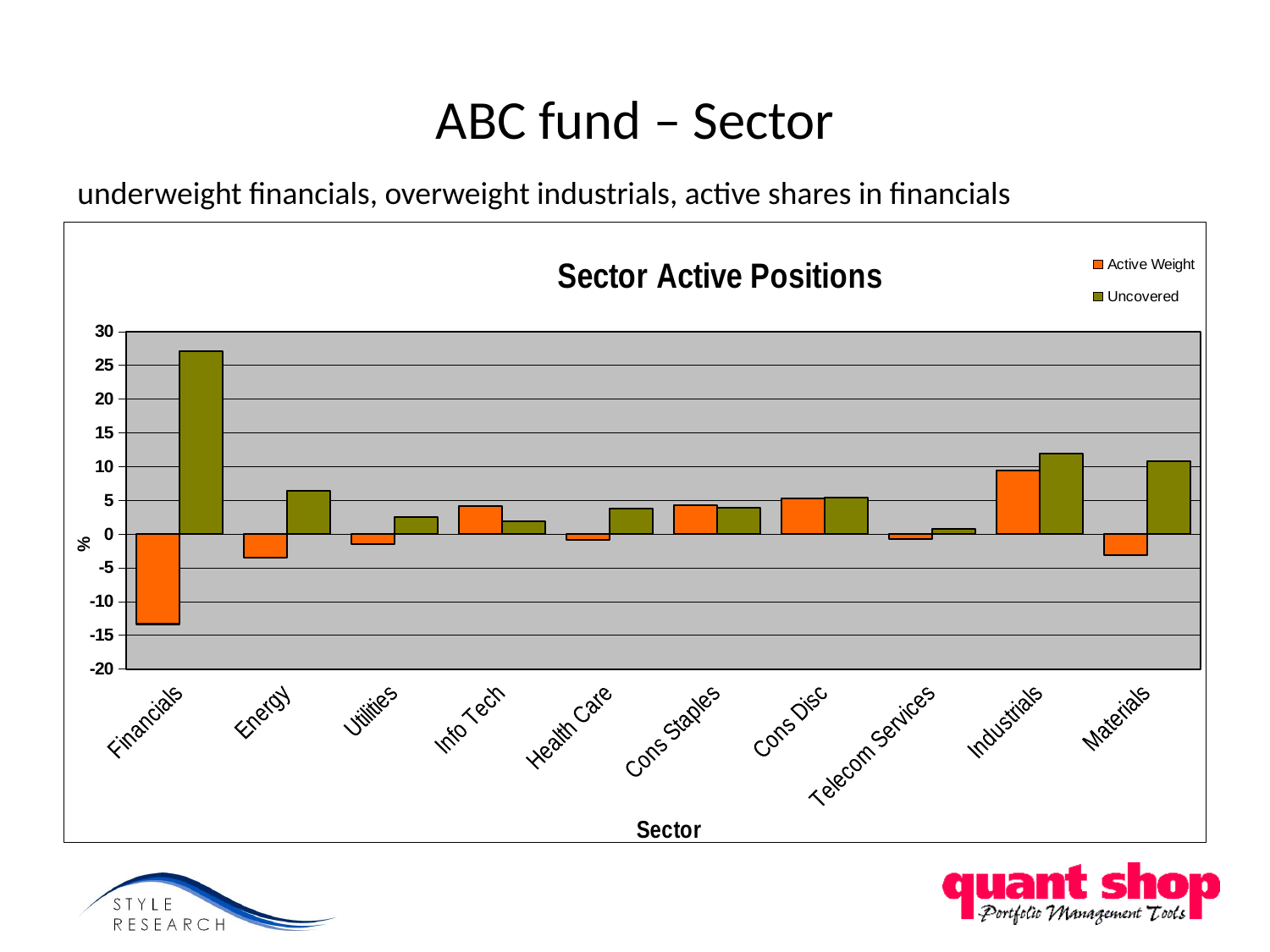

# ABC fund – Sector
underweight financials, overweight industrials, active shares in financials

### Chart: Sector Active Positions

| Category |  |  |
|---|---|---|
| Financials | -13.339535713195804 | 27.03215789794922 |
| Energy | -3.519289255142212 | 6.370347023010254 |
| Utilities | -1.4637498855590798 | 2.481365919113156 |
| Info Tech | 4.191795349121088 | 1.9262912273406978 |
| Health Care | -0.9224057197570801 | 3.7685217857360893 |
| Cons Staples | 4.295997142791748 | 3.9284656047821027 |
| Cons Disc | 5.251378059387207 | 5.3600440025329545 |
| Telecom Services | -0.7811400890350342 | 0.7811400890350342 |
| Industrials | 9.367063522338867 | 11.939212799072266 |
| Materials | -3.0802102088928254 | 10.748933792114244 |